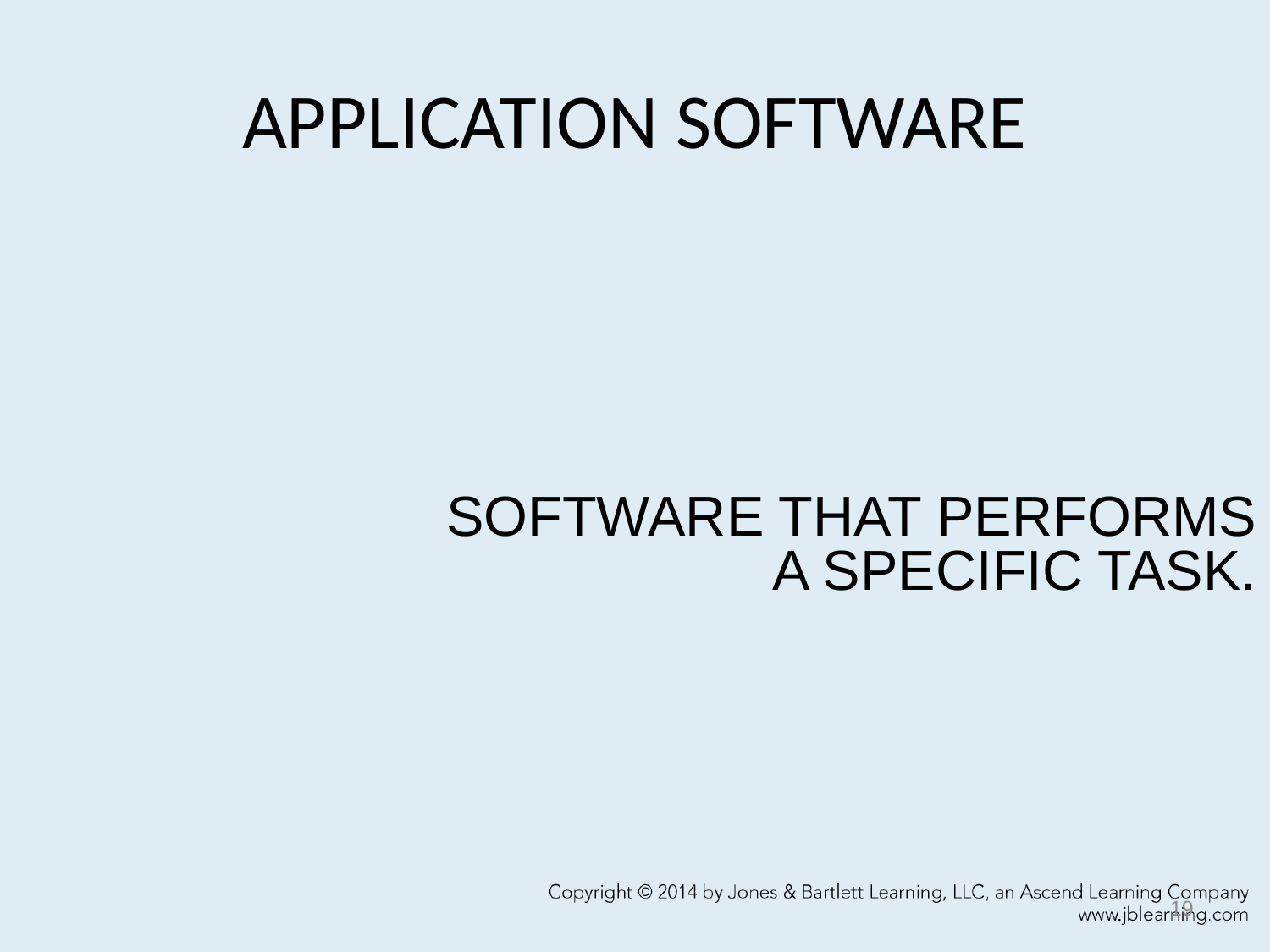

# APPLICATION SOFTWARE
SOFTWARE THAT PERFORMS A SPECIFIC TASK.
19